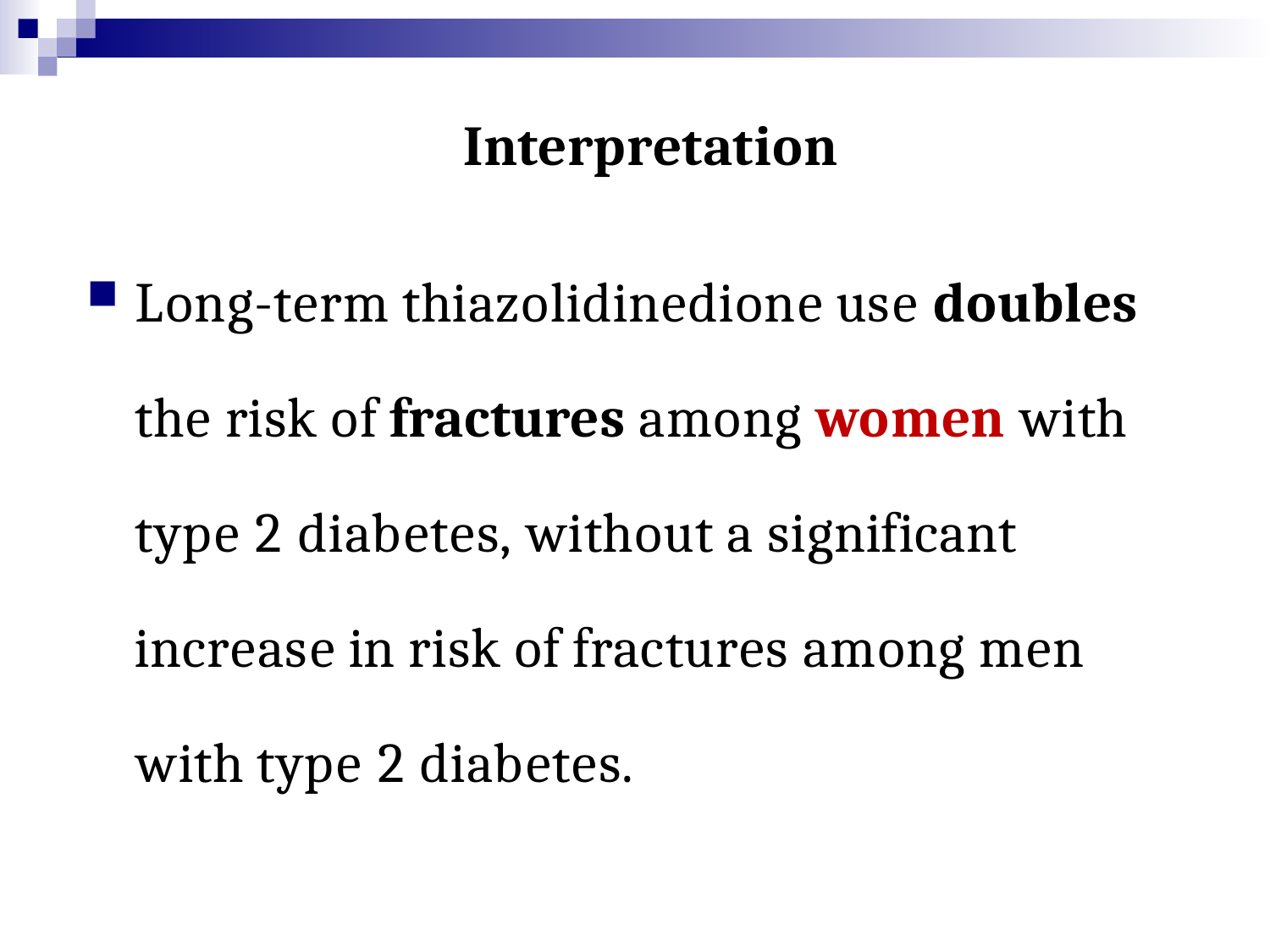

# Interpretation
Long-term thiazolidinedione use doubles the risk of fractures among women with type 2 diabetes, without a significant increase in risk of fractures among men with type 2 diabetes.